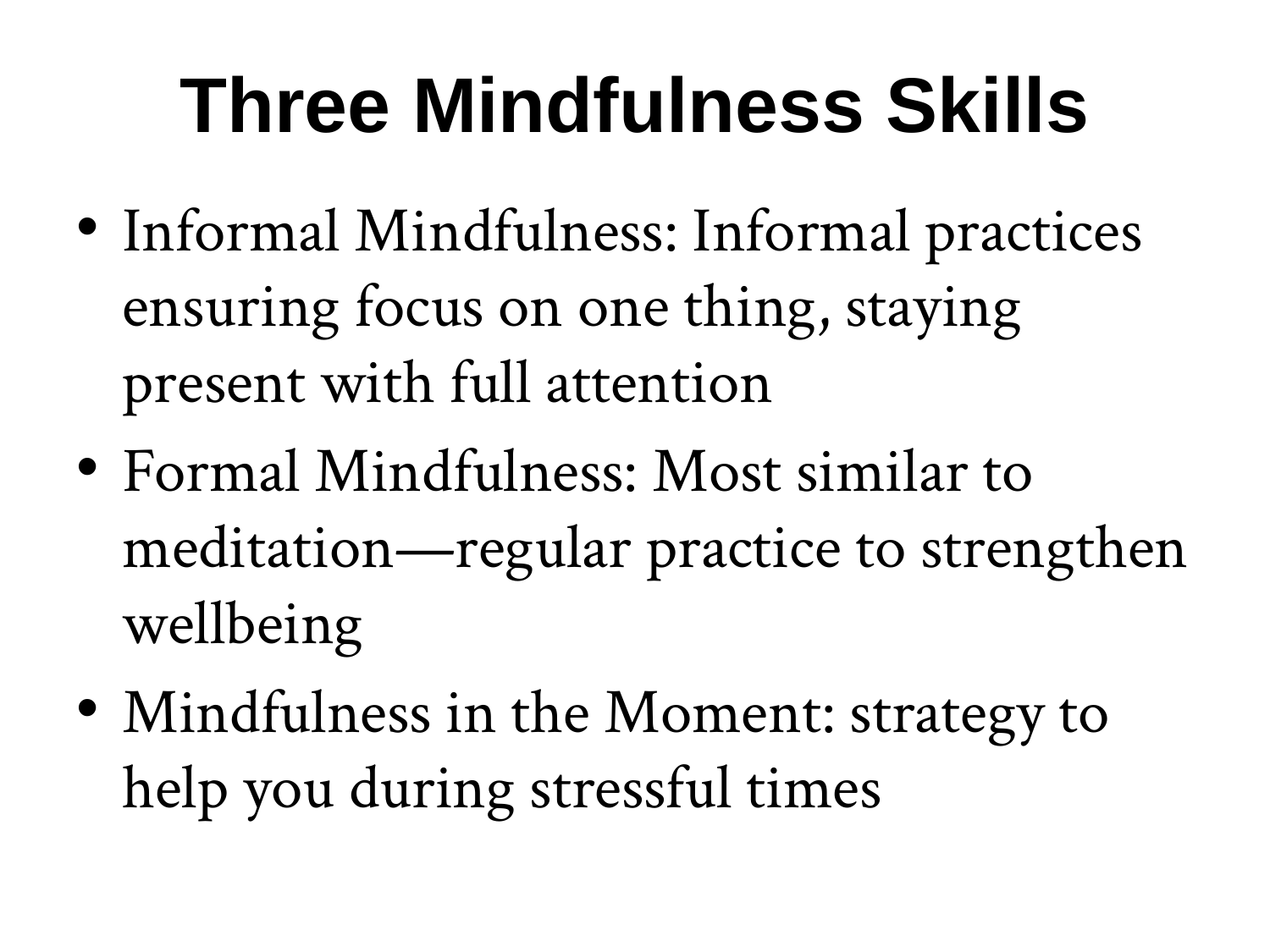

# Three Mindfulness Skills
Informal Mindfulness: Informal practices ensuring focus on one thing, staying present with full attention
Formal Mindfulness: Most similar to meditation—regular practice to strengthen wellbeing
Mindfulness in the Moment: strategy to help you during stressful times